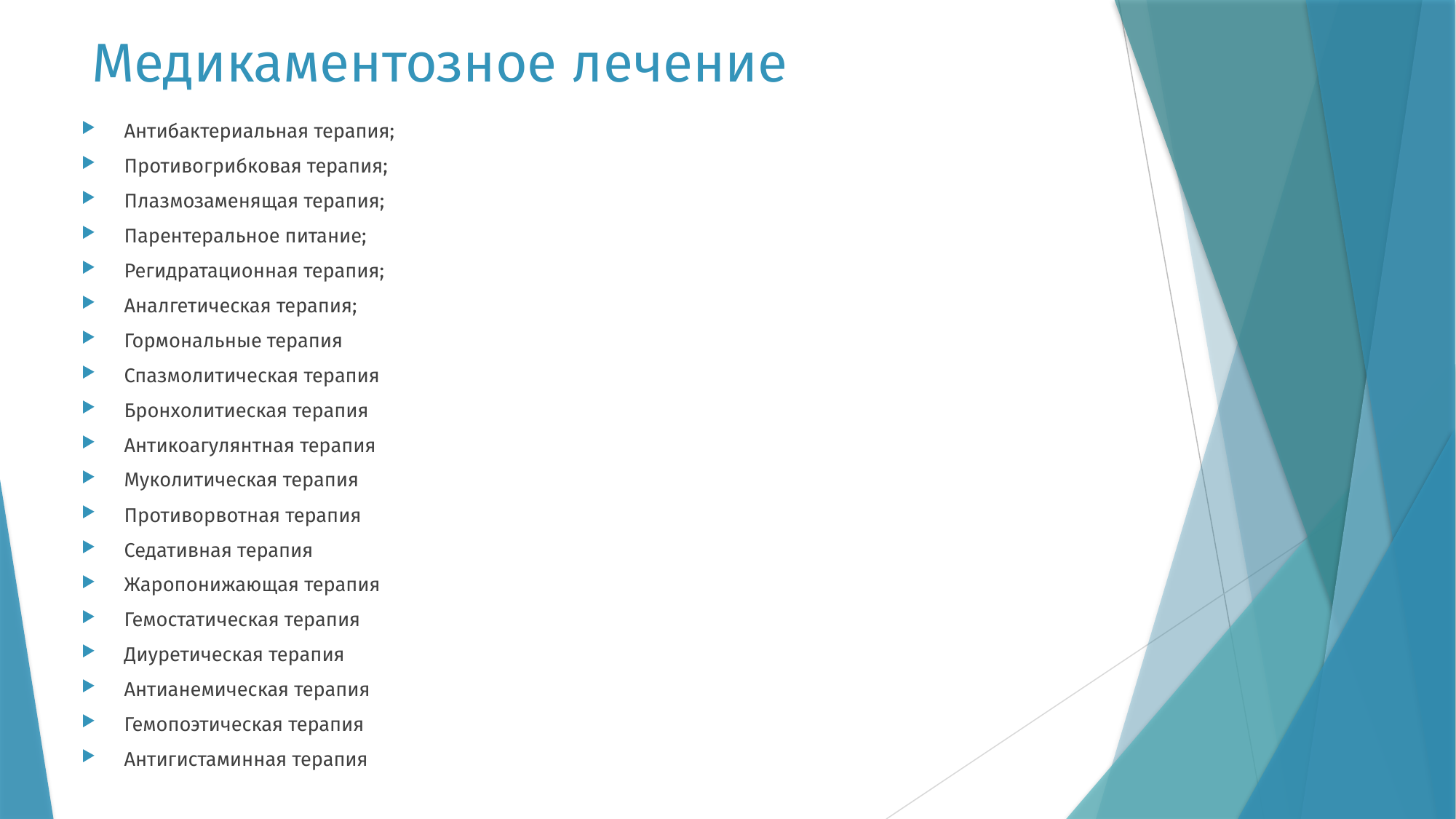

# Медикаментозное лечение
Антибактериальная терапия;
Противогрибковая терапия;
Плазмозаменящая терапия;
Парентеральное питание;
Регидратационная терапия;
Аналгетическая терапия;
Гормональные терапия
Спазмолитическая терапия
Бронхолитиеская терапия
Антикоагулянтная терапия
Муколитическая терапия
Противорвотная терапия
Седативная терапия
Жаропонижающая терапия
Гемостатическая терапия
Диуретическая терапия
Антианемическая терапия
Гемопоэтическая терапия
Антигистаминная терапия